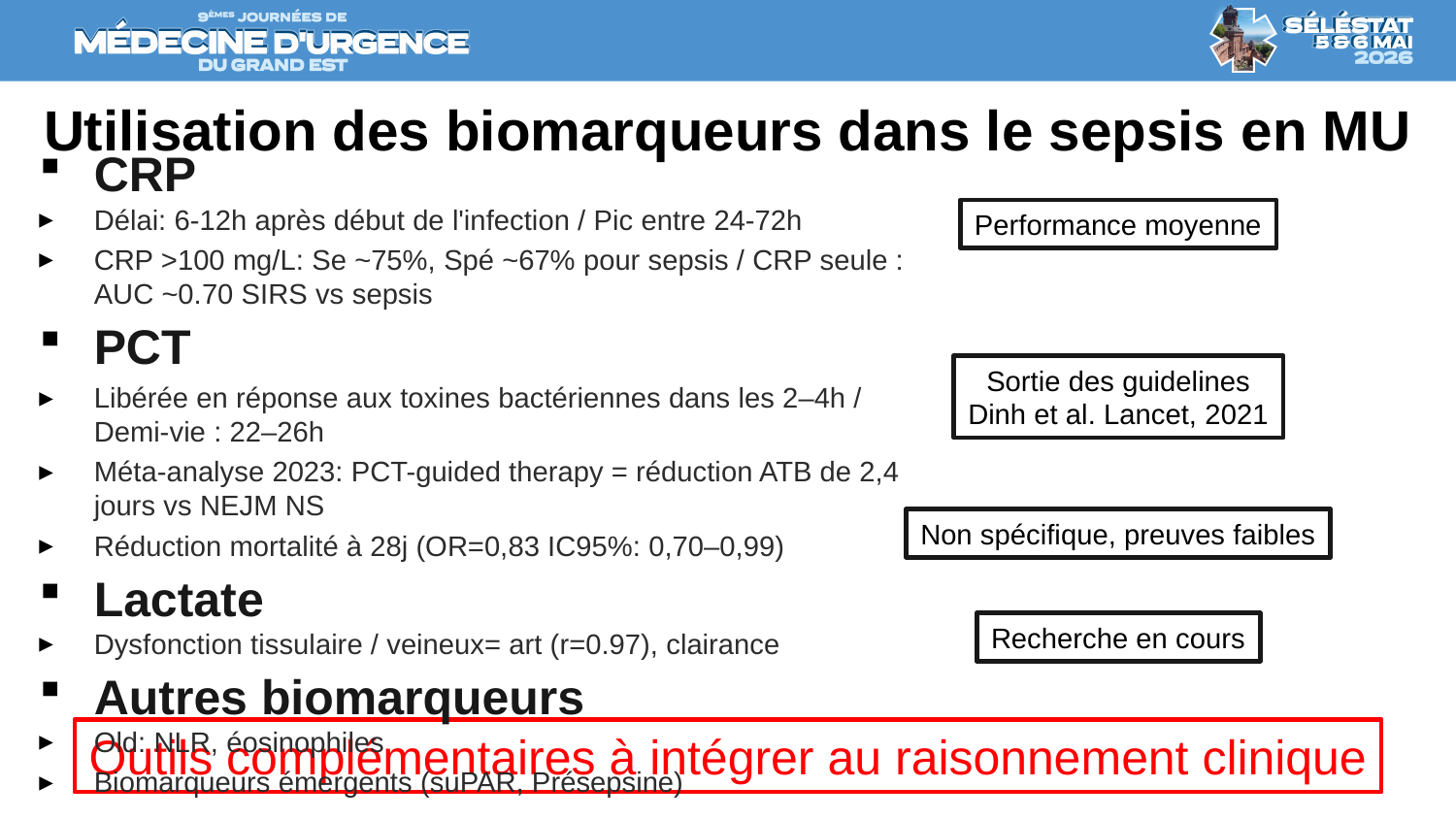

Utilisation des biomarqueurs dans le sepsis en MU
CRP
Délai: 6-12h après début de l'infection / Pic entre 24-72h
CRP >100 mg/L: Se ~75%, Spé ~67% pour sepsis / CRP seule : AUC ~0.70 SIRS vs sepsis
PCT
Libérée en réponse aux toxines bactériennes dans les 2–4h / Demi-vie : 22–26h
Méta-analyse 2023: PCT-guided therapy = réduction ATB de 2,4 jours vs NEJM NS
Réduction mortalité à 28j (OR=0,83 IC95%: 0,70–0,99)
Lactate
Dysfonction tissulaire / veineux= art (r=0.97), clairance
Autres biomarqueurs
Old: NLR, éosinophiles
Biomarqueurs émergents (suPAR, Présepsine)
Performance moyenne
Sortie des guidelines
Dinh et al. Lancet, 2021
Non spécifique, preuves faibles
Recherche en cours
Outils complémentaires à intégrer au raisonnement clinique